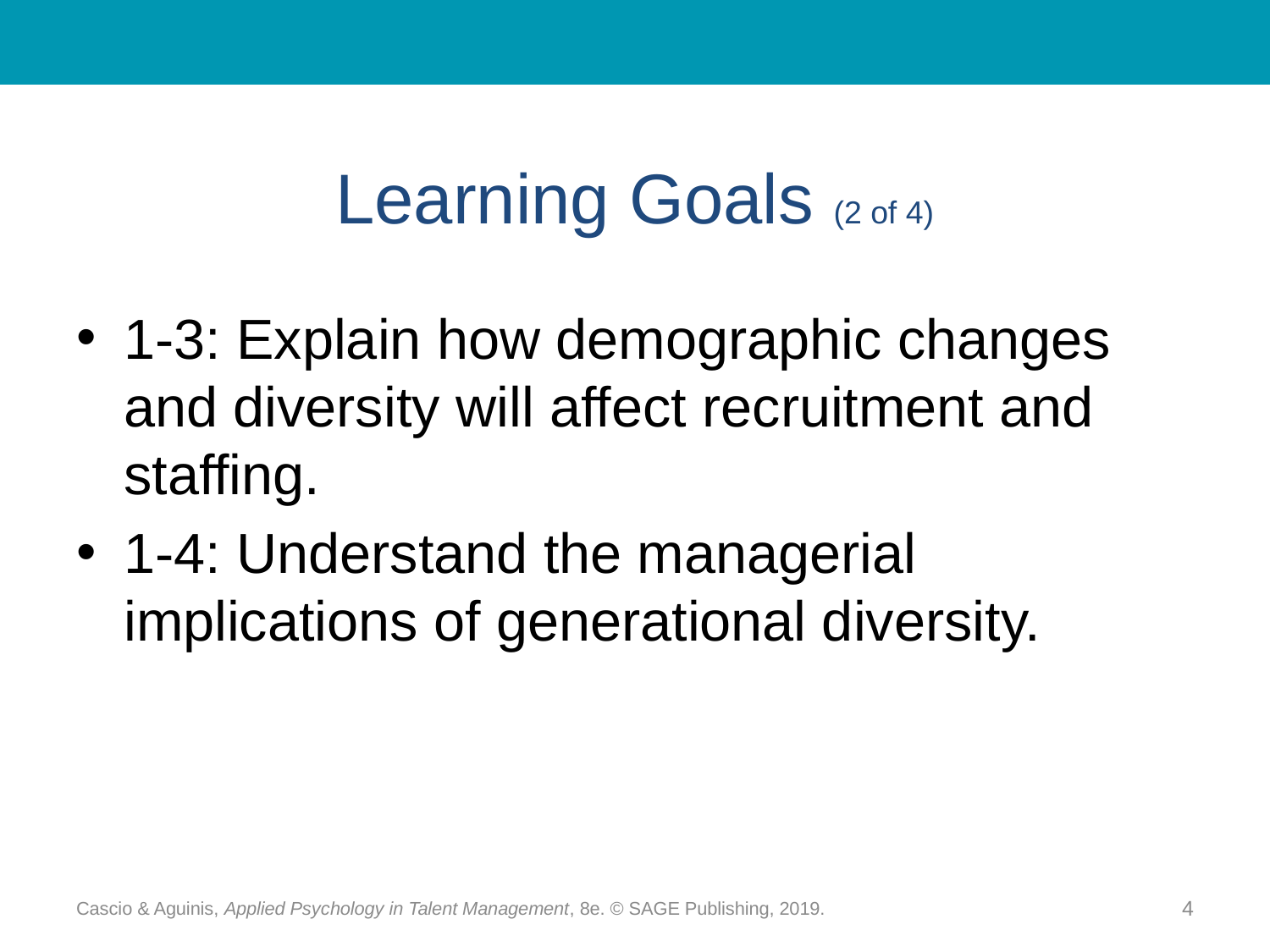

# Learning Goals (2 of 4)
1-3: Explain how demographic changes and diversity will affect recruitment and staffing.
1-4: Understand the managerial implications of generational diversity.
Cascio & Aguinis, Applied Psychology in Talent Management, 8e. © SAGE Publishing, 2019.
4